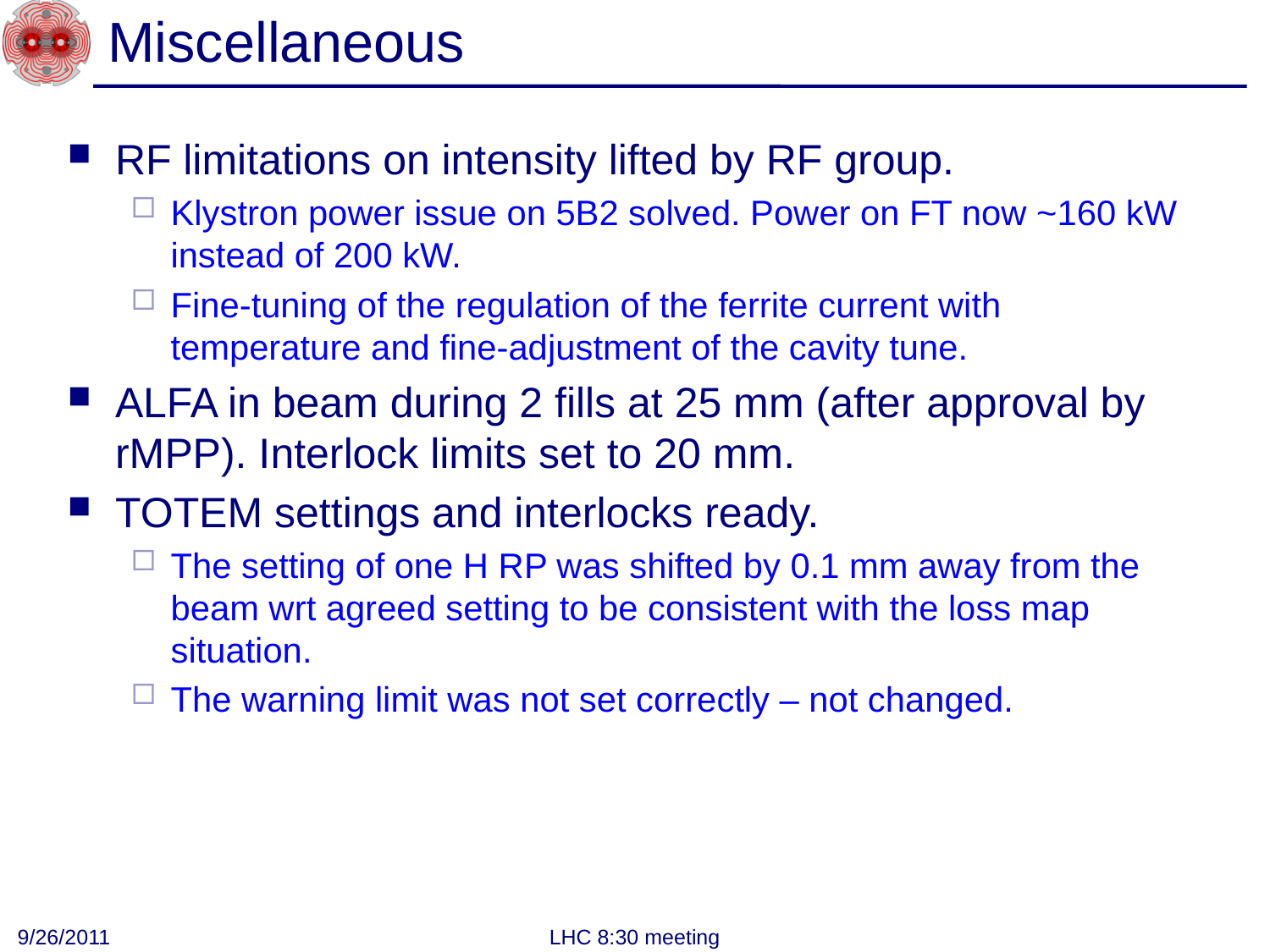

# Miscellaneous
RF limitations on intensity lifted by RF group.
Klystron power issue on 5B2 solved. Power on FT now ~160 kW instead of 200 kW.
Fine-tuning of the regulation of the ferrite current with temperature and fine-adjustment of the cavity tune.
ALFA in beam during 2 fills at 25 mm (after approval by rMPP). Interlock limits set to 20 mm.
TOTEM settings and interlocks ready.
The setting of one H RP was shifted by 0.1 mm away from the beam wrt agreed setting to be consistent with the loss map situation.
The warning limit was not set correctly – not changed.
9/26/2011
LHC 8:30 meeting